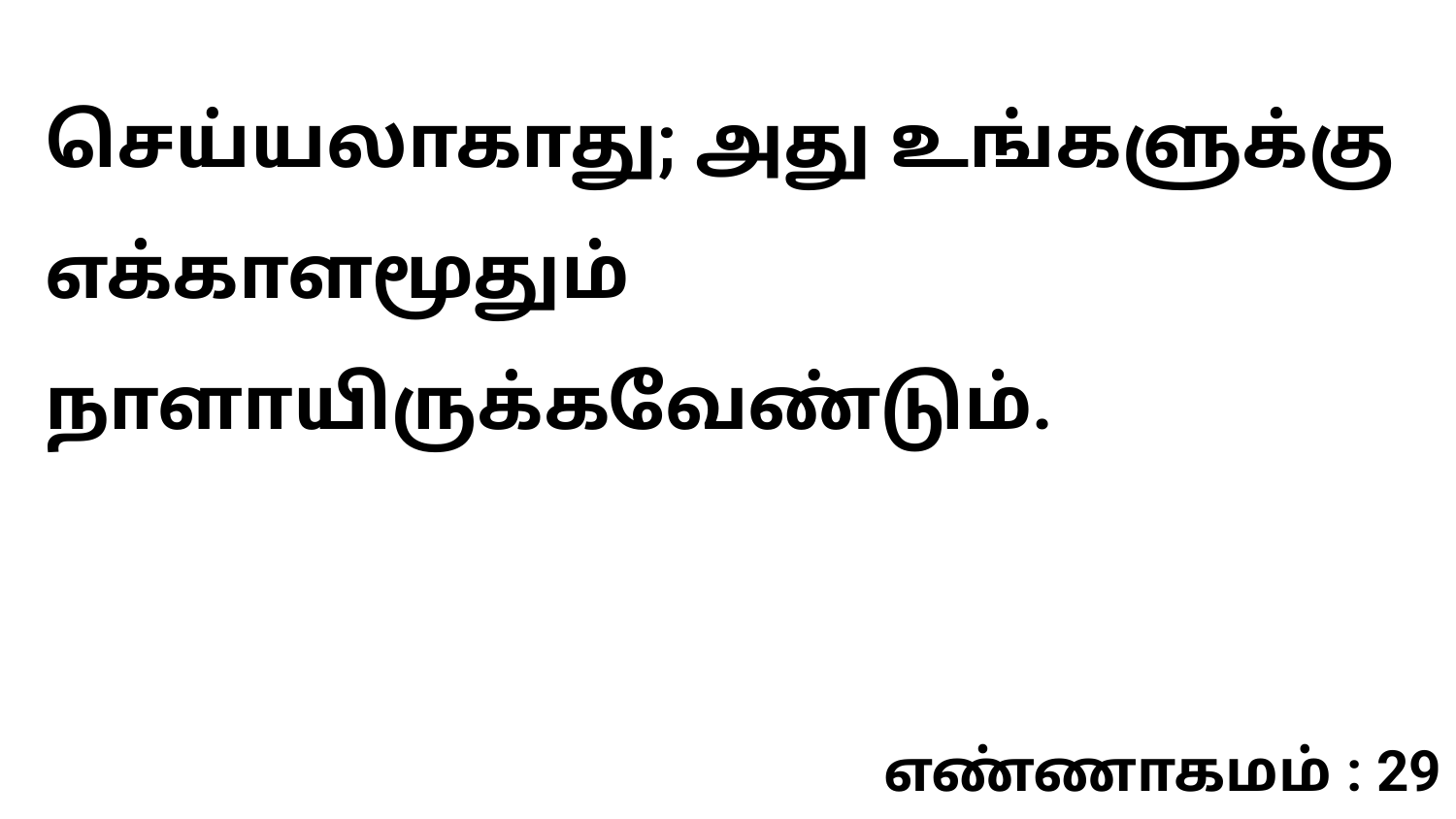

செய்யலாகாது; அது உங்களுக்கு எக்காளமூதும் நாளாயிருக்கவேண்டும்.
எண்ணாகமம் : 29